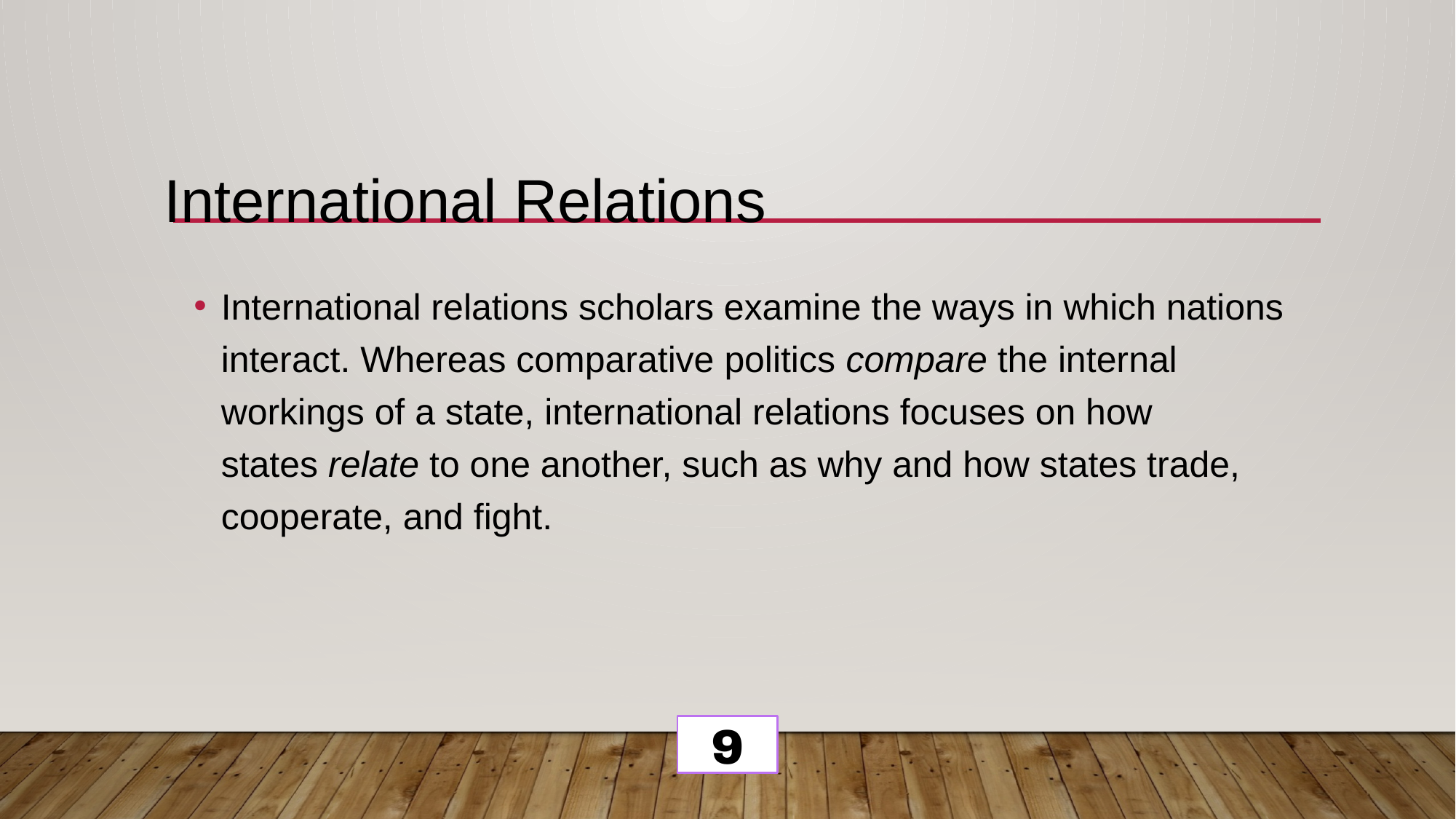

International Relations
International relations scholars examine the ways in which nations interact. Whereas comparative politics compare the internal workings of a state, international relations focuses on how states relate to one another, such as why and how states trade, cooperate, and fight.

9